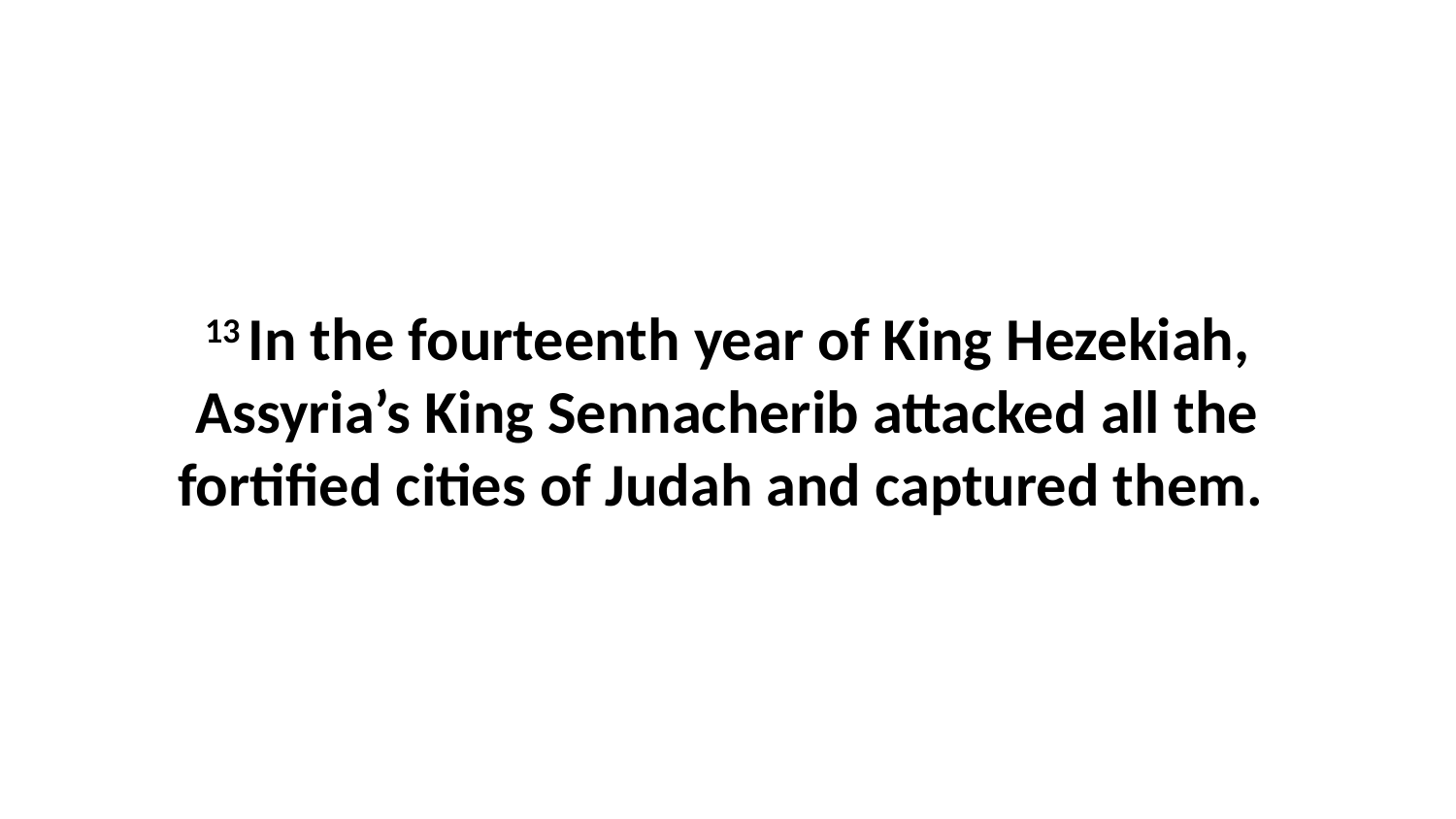

13 In the fourteenth year of King Hezekiah, Assyria’s King Sennacherib attacked all the fortified cities of Judah and captured them.